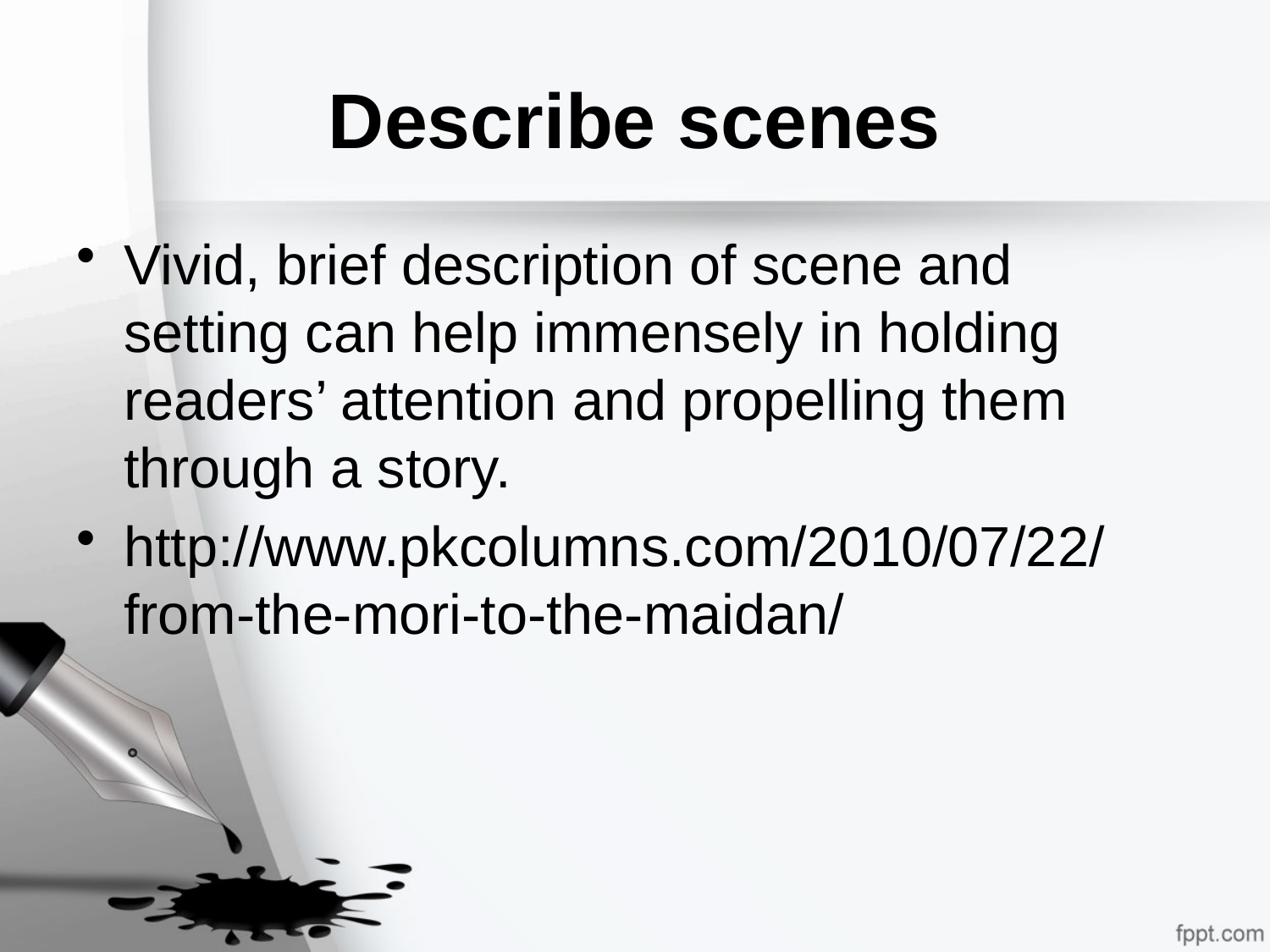

# Describe scenes
Vivid, brief description of scene and setting can help immensely in holding readers’ attention and propelling them through a story.
http://www.pkcolumns.com/2010/07/22/from-the-mori-to-the-maidan/